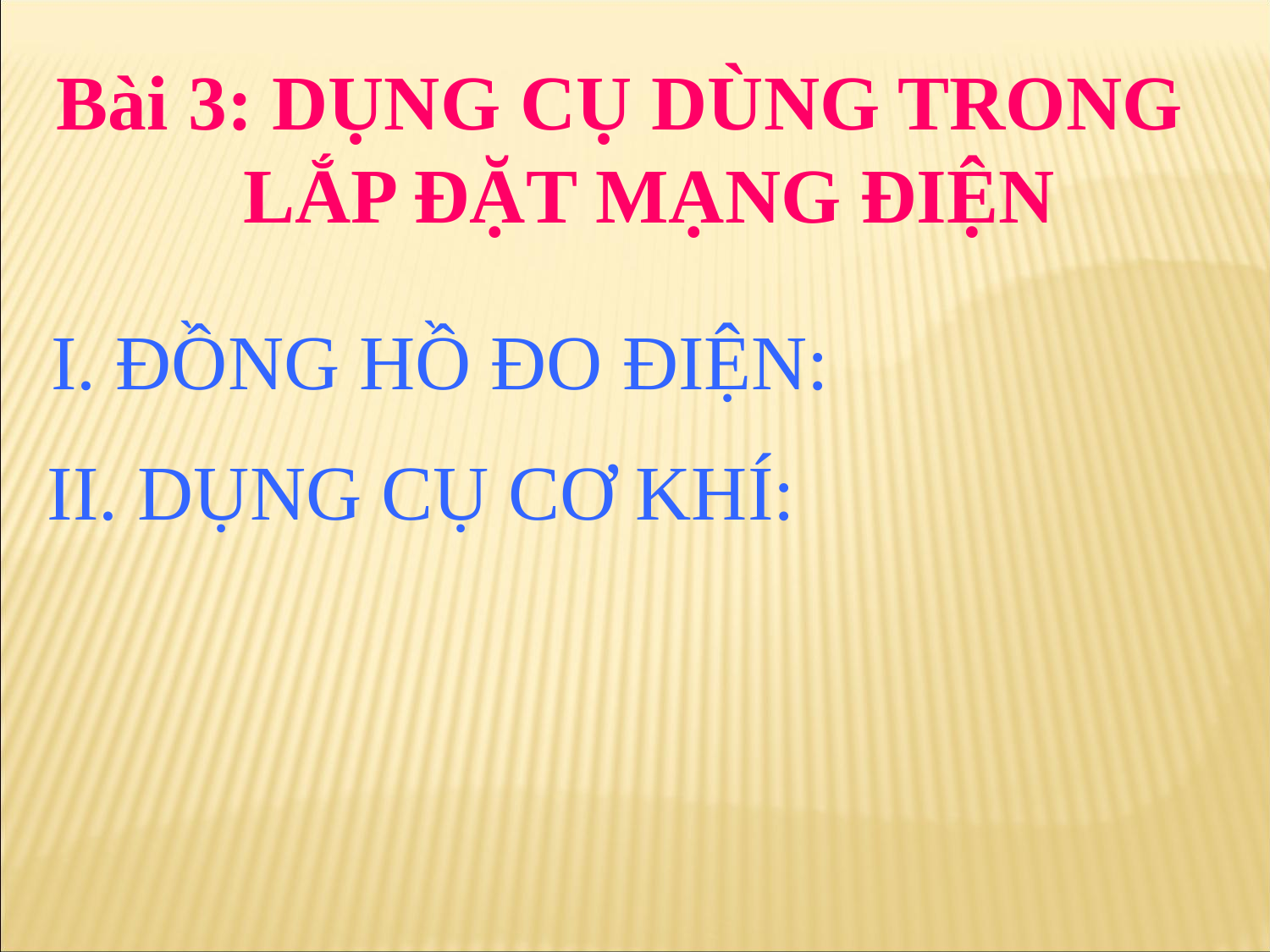

Bài 3: DỤNG CỤ DÙNG TRONG    LẮP ĐẶT MẠNG ĐIỆN

I. ĐỒNG HỒ ĐO ĐIỆN:
II. DỤNG CỤ CƠ KHÍ: